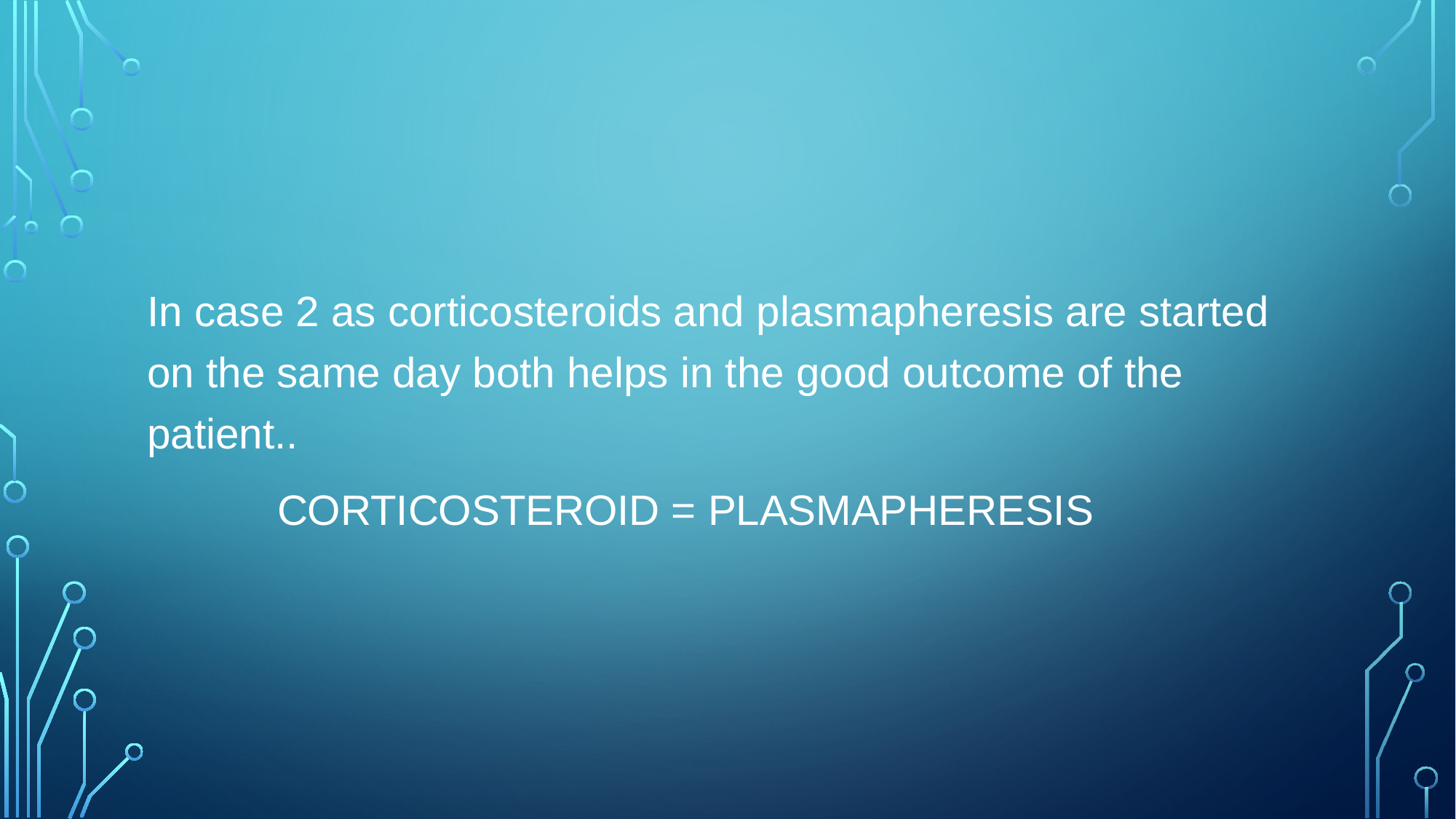

#
In case 2 as corticosteroids and plasmapheresis are started on the same day both helps in the good outcome of the patient..
           CORTICOSTEROID = PLASMAPHERESIS